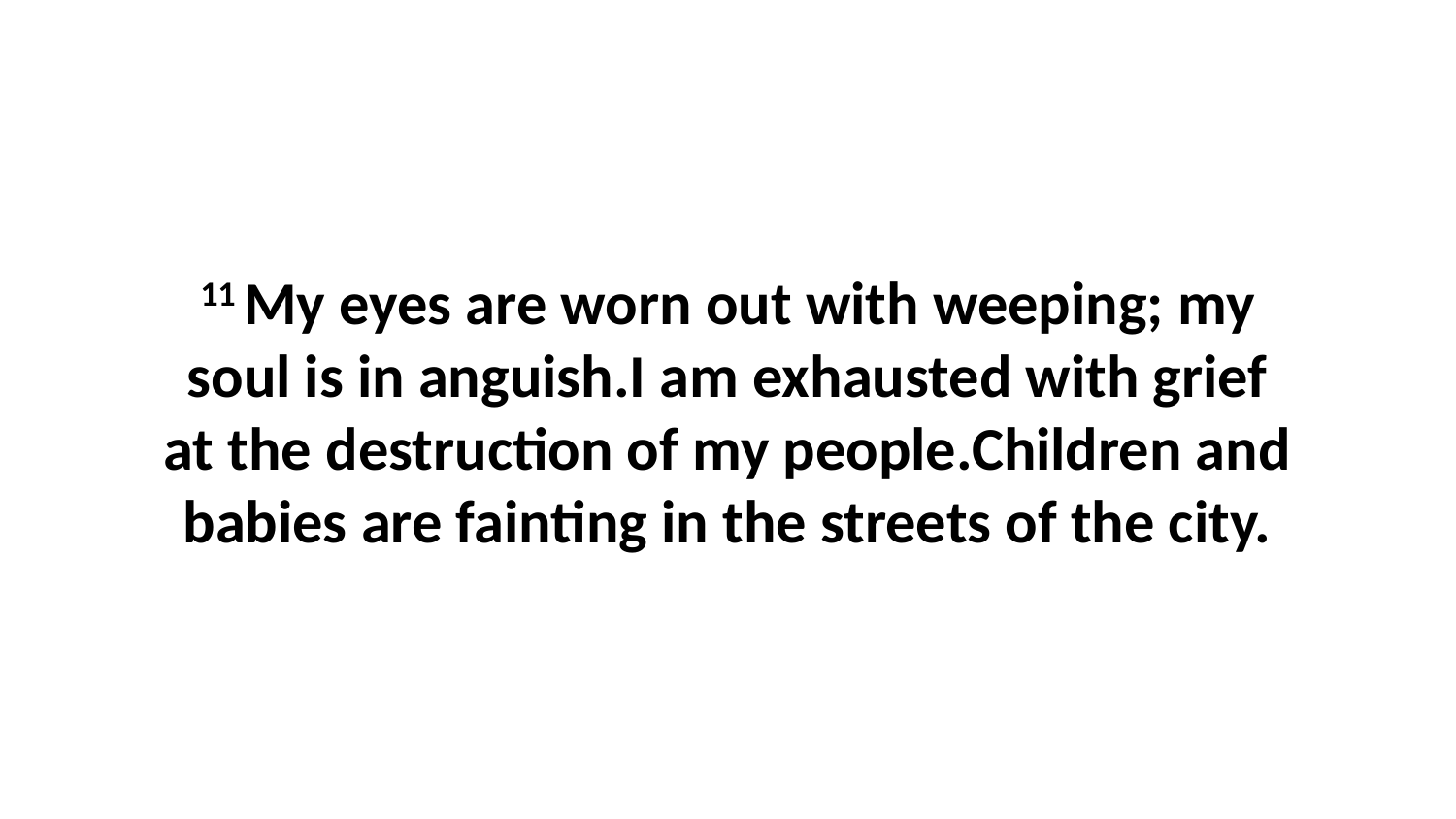

11 My eyes are worn out with weeping; my soul is in anguish.I am exhausted with grief at the destruction of my people.Children and babies are fainting in the streets of the city.